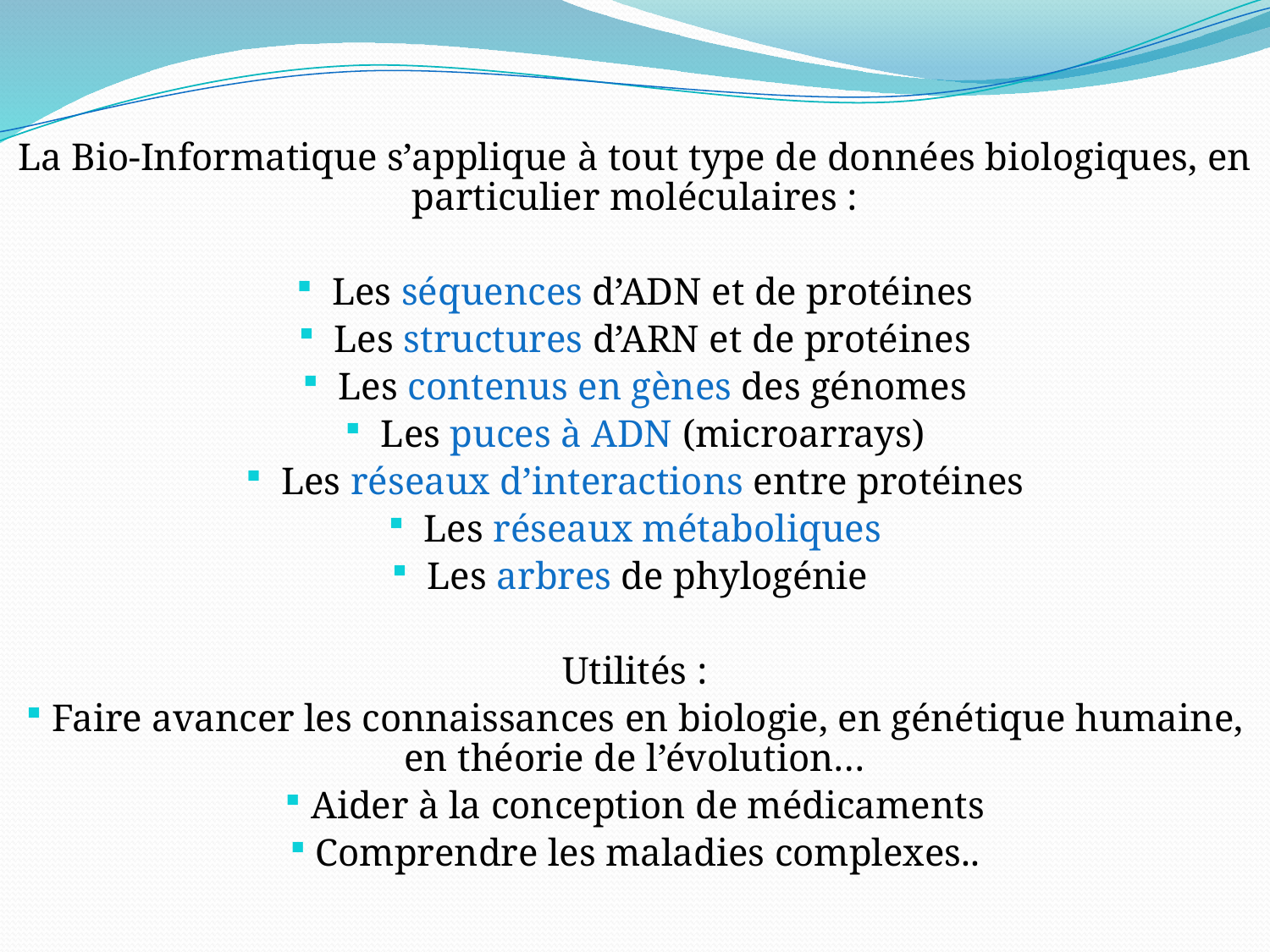

La Bio-Informatique s’applique à tout type de données biologiques, en particulier moléculaires :

  Les séquences d’ADN et de protéines
  Les structures d’ARN et de protéines
  Les contenus en gènes des génomes
  Les puces à ADN (microarrays)
  Les réseaux d’interactions entre protéines
  Les réseaux métaboliques
  Les arbres de phylogénie

Utilités :
 Faire avancer les connaissances en biologie, en génétique humaine, en théorie de l’évolution…
 Aider à la conception de médicaments
 Comprendre les maladies complexes..